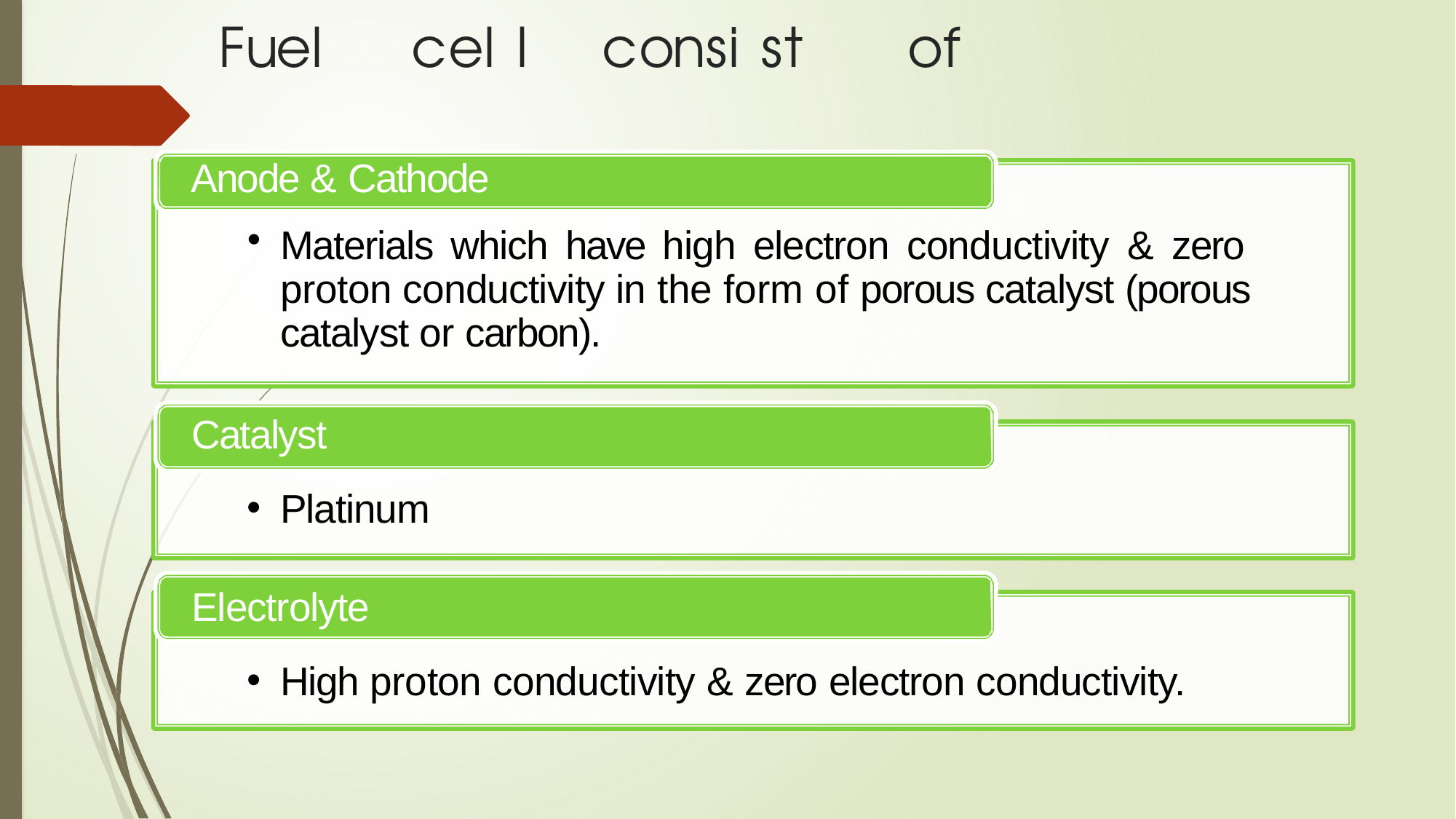

# Fuel	cell	consist	of
Anode & Cathode
Materials which have high electron conductivity & zero  proton conductivity in the form of porous catalyst (porous  catalyst or carbon).

Catalyst
Platinum

Electrolyte
High proton conductivity & zero electron conductivity.